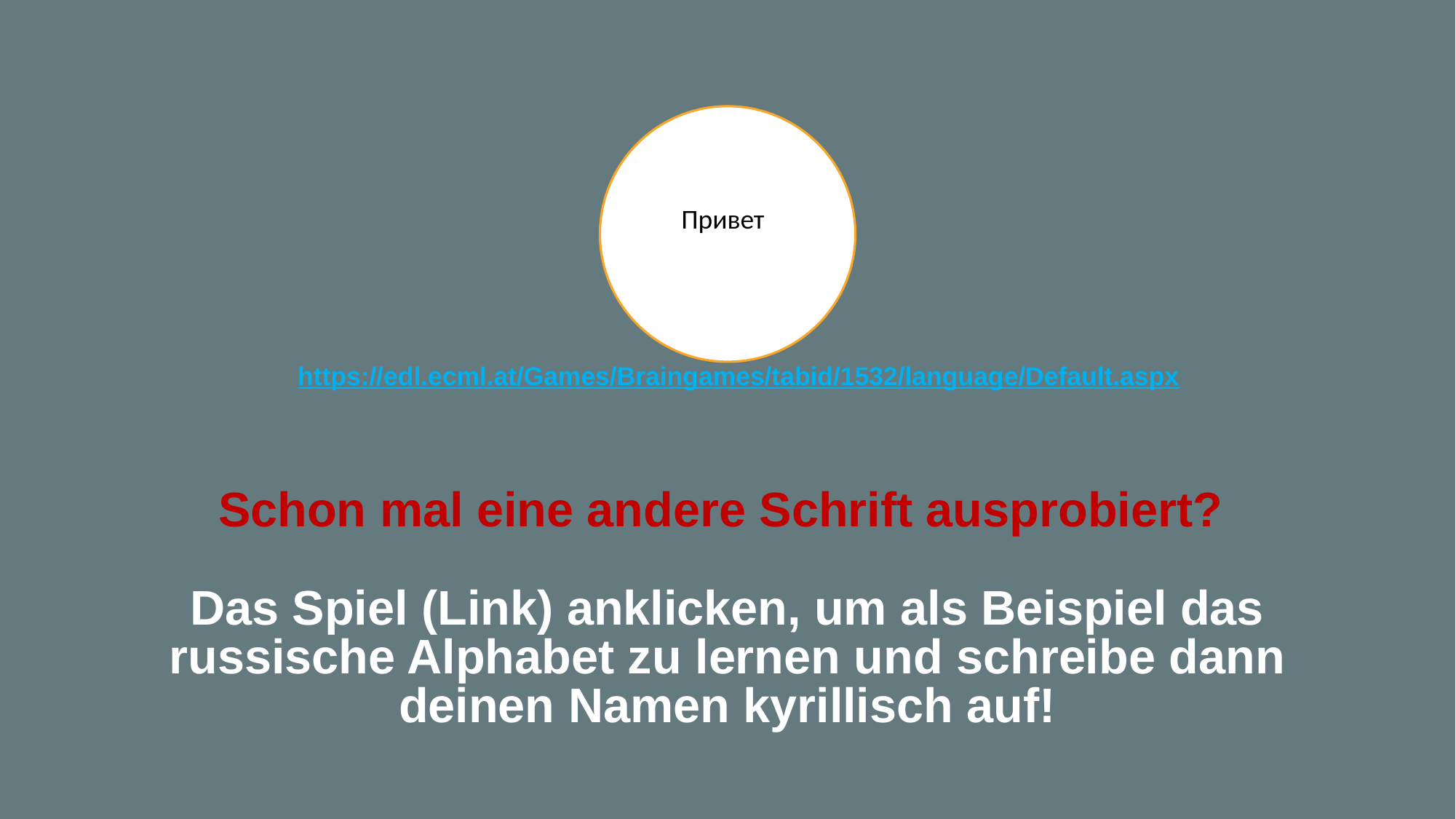

Привет

https://edl.ecml.at/Games/Braingames/tabid/1532/language/Default.aspx
# Schon mal eine andere Schrift ausprobiert? Das Spiel (Link) anklicken, um als Beispiel das russische Alphabet zu lernen und schreibe dann deinen Namen kyrillisch auf!